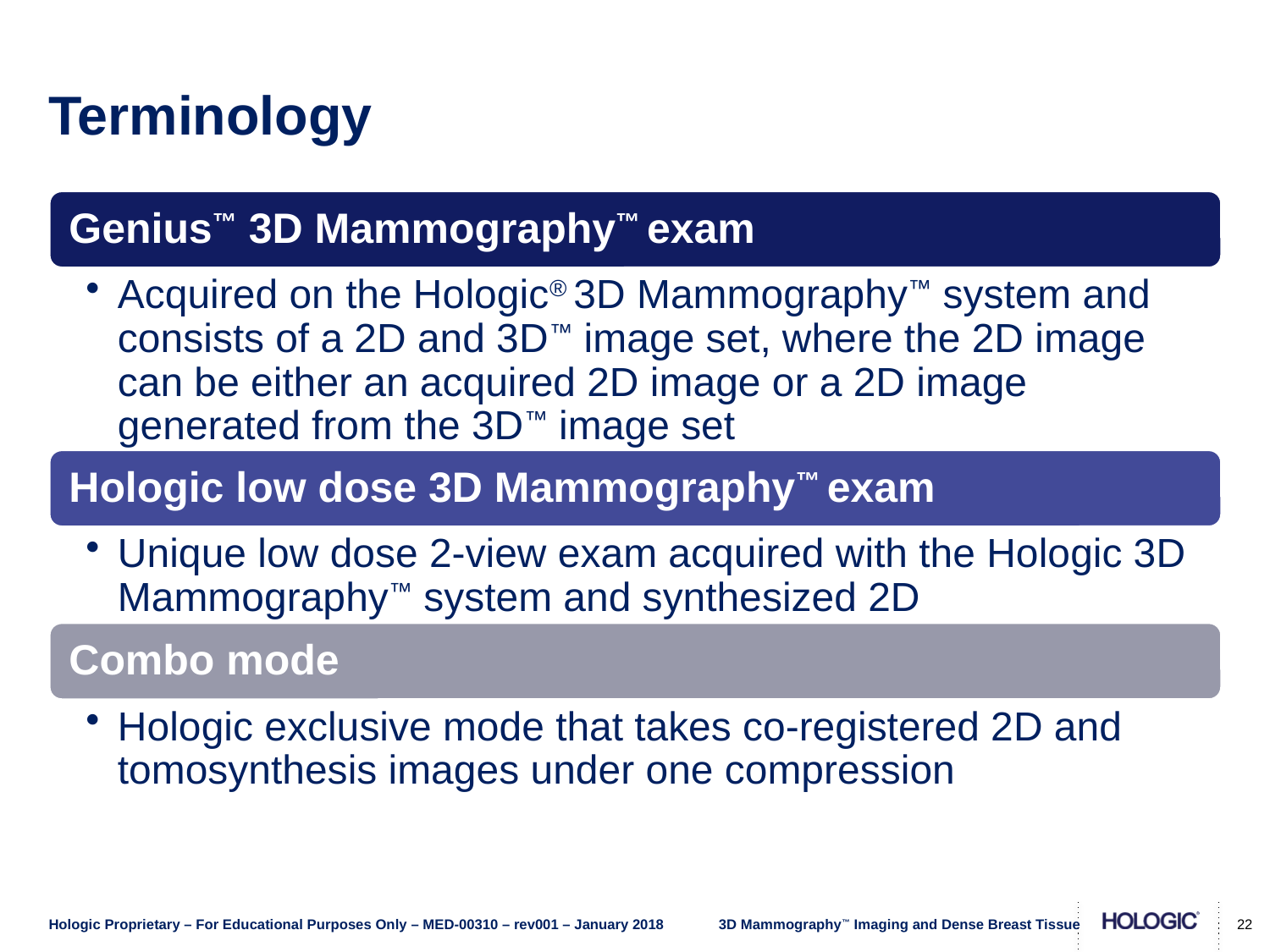

# Terminology
Genius™ 3D Mammography™ exam
Acquired on the Hologic® 3D Mammography™ system and consists of a 2D and 3D™ image set, where the 2D image can be either an acquired 2D image or a 2D image generated from the 3D™ image set
Hologic low dose 3D Mammography™ exam
Unique low dose 2-view exam acquired with the Hologic 3D Mammography™ system and synthesized 2D
Combo mode
Hologic exclusive mode that takes co-registered 2D and tomosynthesis images under one compression
22